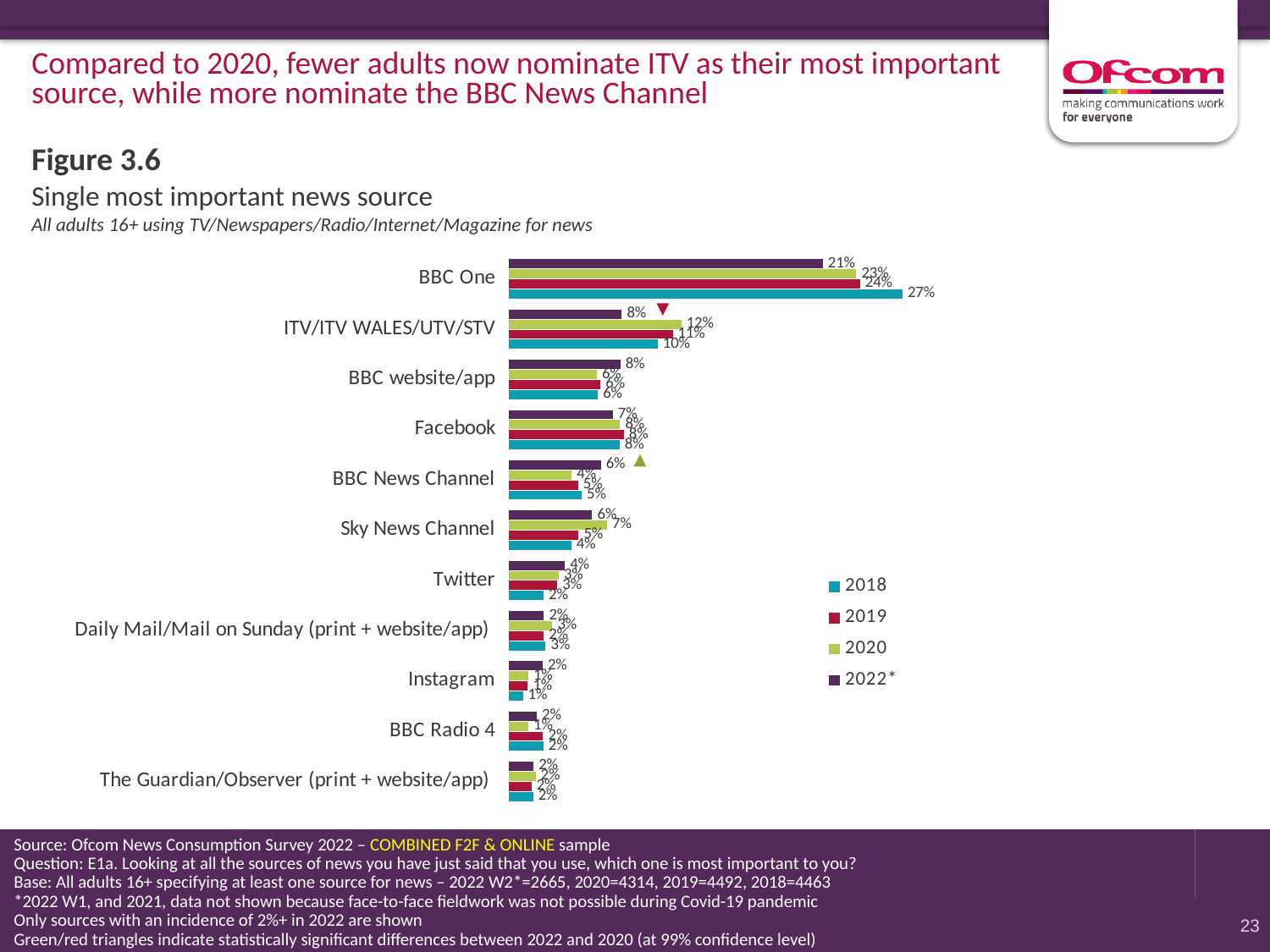

Compared to 2020, fewer adults now nominate ITV as their most important source, while more nominate the BBC News Channel
Figure 3.6
# Single most important news source All adults 16+ using TV/Newspapers/Radio/Internet/Magazine for news

### Chart

| Category | 2022* | 2020 | 2019 | 2018 |
|---|---|---|---|---|
| BBC One | 0.211684272826404 | 0.234205219577978 | 0.236706807749379 | 0.265313766451717 |
| ITV/ITV WALES/UTV/STV | 0.0766717054426255 | 0.116617368100195 | 0.110931322925268 | 0.100748735302033 |
| BBC website/app | 0.0755996816814417 | 0.059871890996071 | 0.0624062651989331 | 0.0606257783814039 |
| Facebook | 0.0706031323234807 | 0.0754990503577633 | 0.0779859953185191 | 0.0751067116018717 |
| BBC News Channel | 0.0625532927673249 | 0.0430702994921562 | 0.0473514533360981 | 0.0496293067298383 |
| Sky News Channel | 0.0567204957260019 | 0.0667610084606417 | 0.0476065780860222 | 0.0427083913732287 |
| Twitter | 0.0383724732521858 | 0.0342974513547031 | 0.0332945924709153 | 0.0241129250340293 |
| Daily Mail/Mail on Sunday (print + website/app)  | 0.02427390460466192 | 0.030062283534561328 | 0.02424148775629401 | 0.02549090799830614 |
| Instagram | 0.0235387705424475 | 0.0137407439623948 | 0.0135495774218693 | 0.0101521338563102 |
| BBC Radio 4 | 0.0195298640356283 | 0.0139128568223051 | 0.0237950237422318 | 0.0239068221848233 |
| The Guardian/Observer (print + website/app)  | 0.017350595240756522 | 0.018777550145399703 | 0.01592207969001801 | 0.01705110850835021 |

Source: Ofcom News Consumption Survey 2022 – COMBINED F2F & ONLINE sample
Question: E1a. Looking at all the sources of news you have just said that you use, which one is most important to you?
Base: All adults 16+ specifying at least one source for news – 2022 W2*=2665, 2020=4314, 2019=4492, 2018=4463
*2022 W1, and 2021, data not shown because face-to-face fieldwork was not possible during Covid-19 pandemic
Only sources with an incidence of 2%+ in 2022 are shown
Green/red triangles indicate statistically significant differences between 2022 and 2020 (at 99% confidence level)